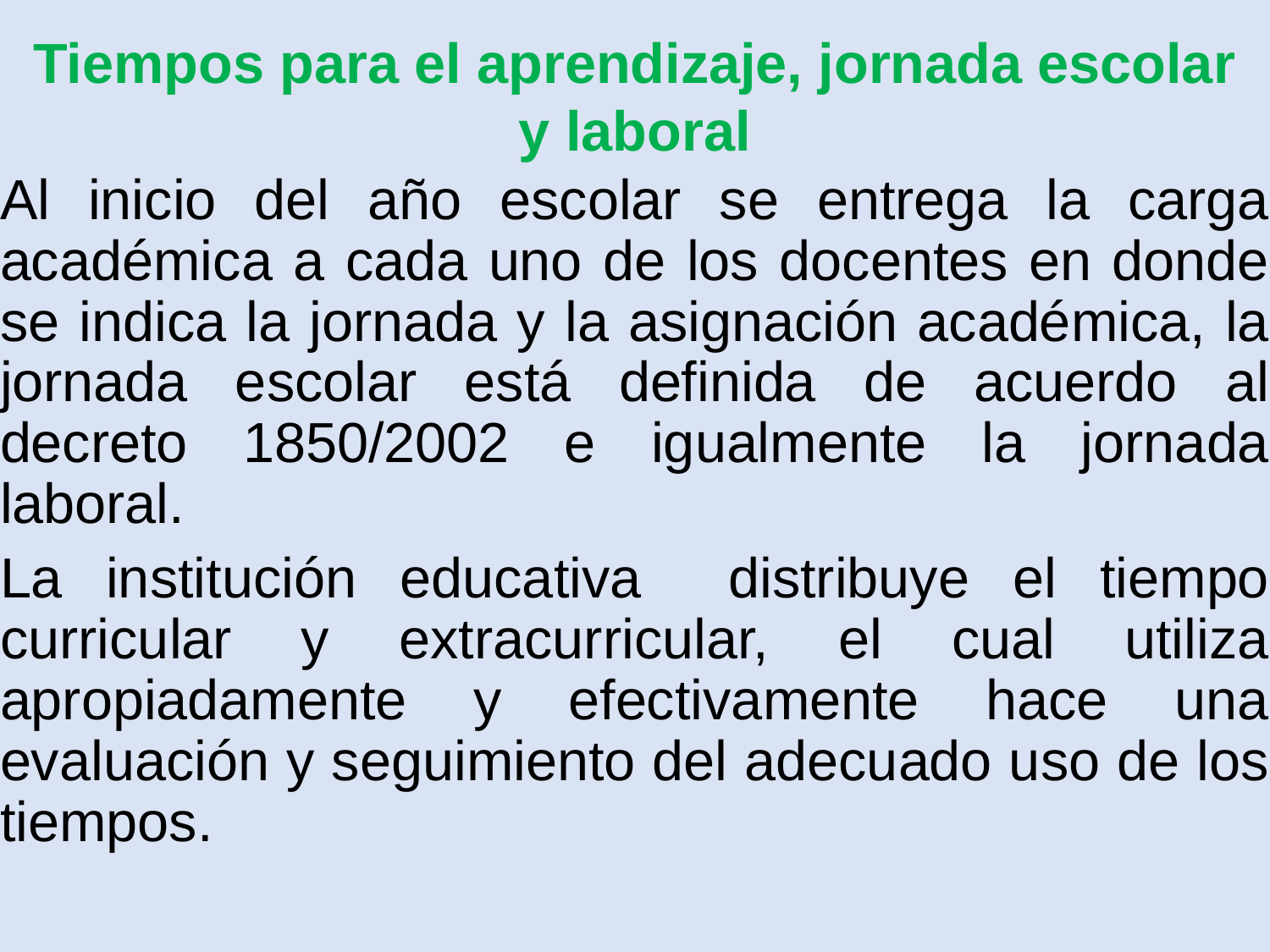

Tiempos para el aprendizaje, jornada escolar y laboral
Al inicio del año escolar se entrega la carga académica a cada uno de los docentes en donde se indica la jornada y la asignación académica, la jornada escolar está definida de acuerdo al decreto 1850/2002 e igualmente la jornada laboral.
La institución educativa  distribuye el tiempo curricular y extracurricular, el cual utiliza apropiadamente y efectivamente hace una evaluación y seguimiento del adecuado uso de los tiempos.

Estudio y ajustes al SIEE